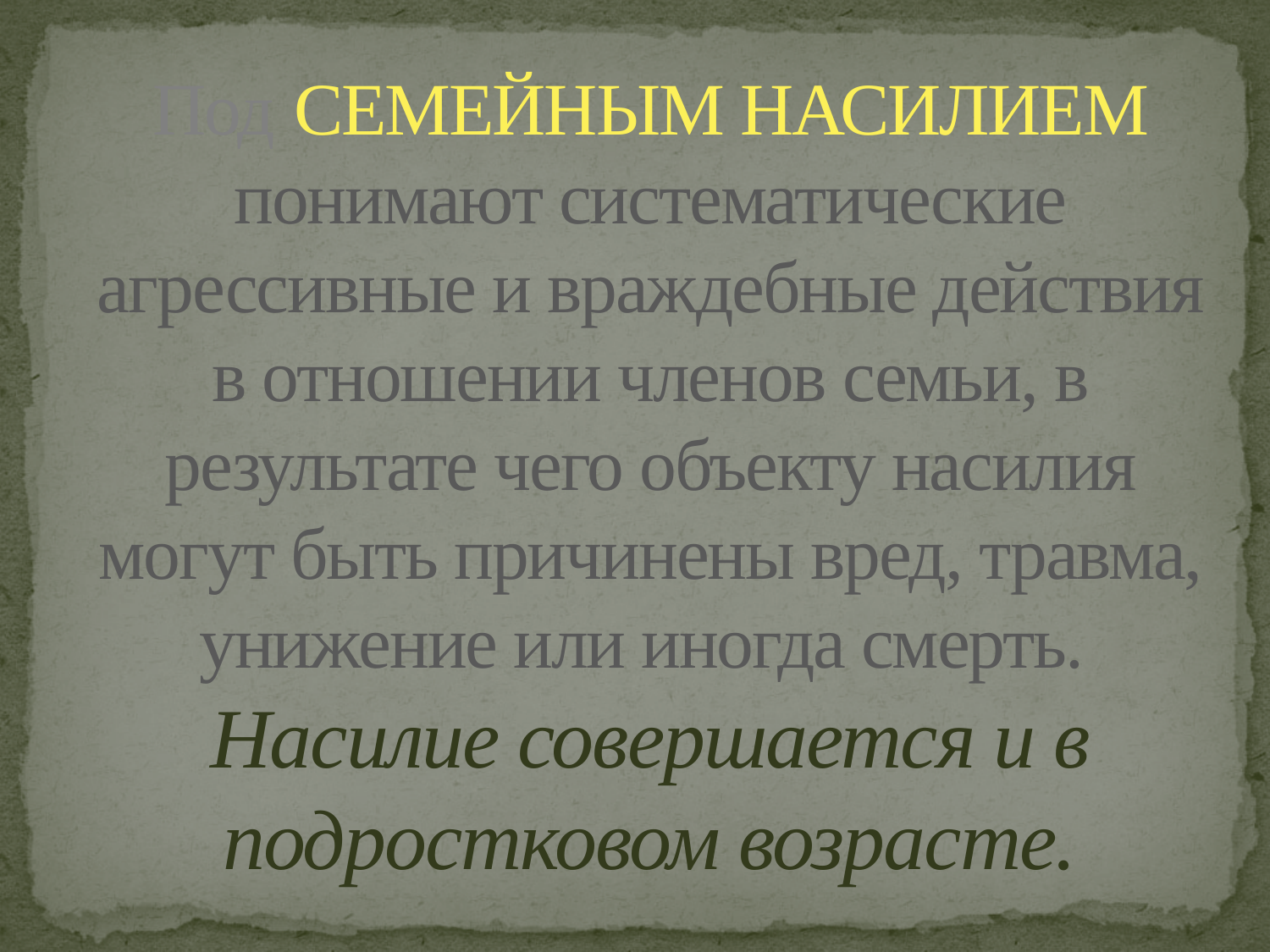

# Под СЕМЕЙНЫМ НАСИЛИЕМ понимают систематические агрессивные и враждебные действия в отношении членов семьи, в результате чего объекту насилия могут быть причинены вред, травма, унижение или иногда смерть. Насилие совершается и в подростковом возрасте.